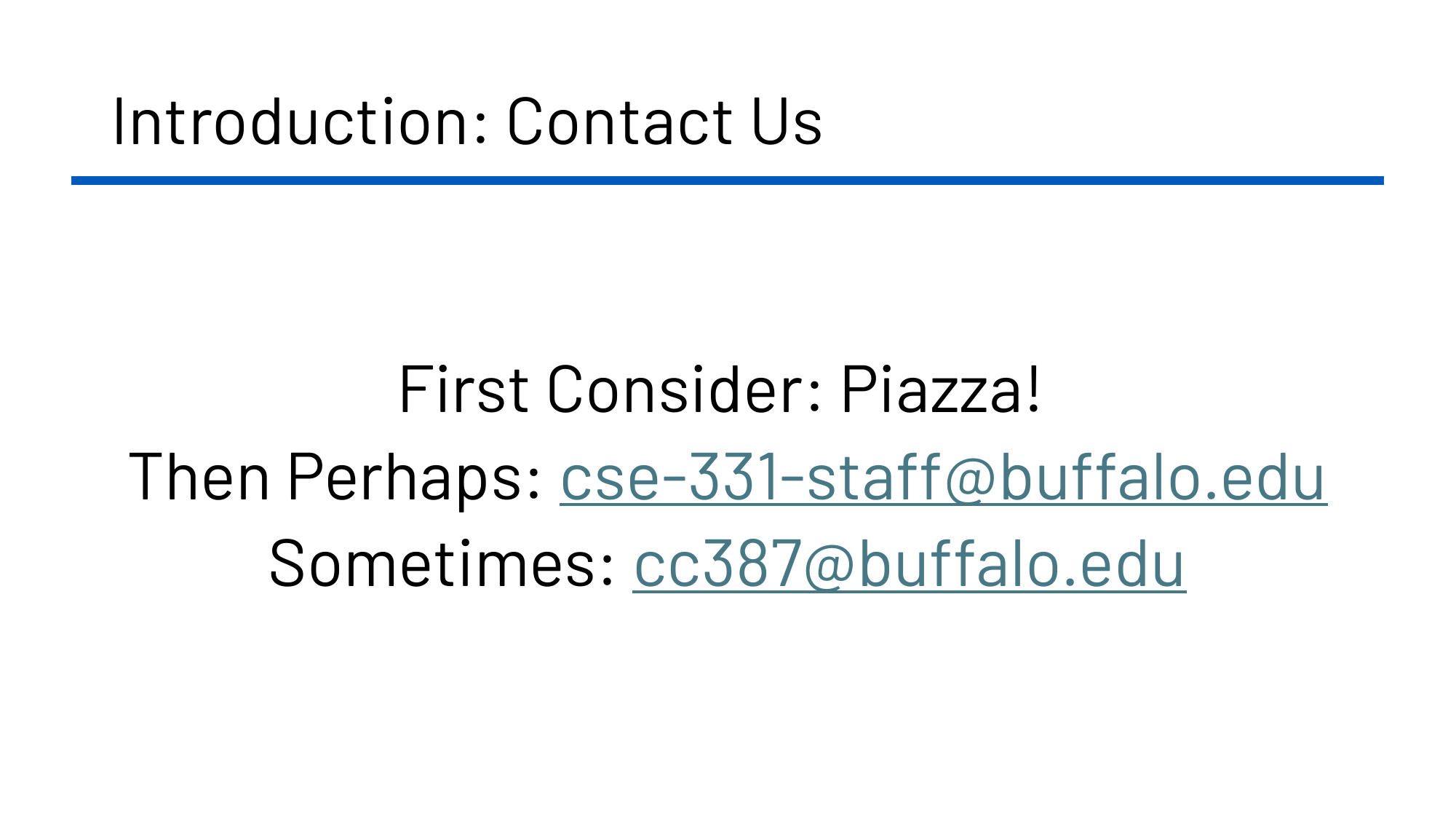

# Introduction: Contact Us
First Consider: Piazza!
Then Perhaps: cse-331-staff@buffalo.edu
Sometimes: cc387@buffalo.edu